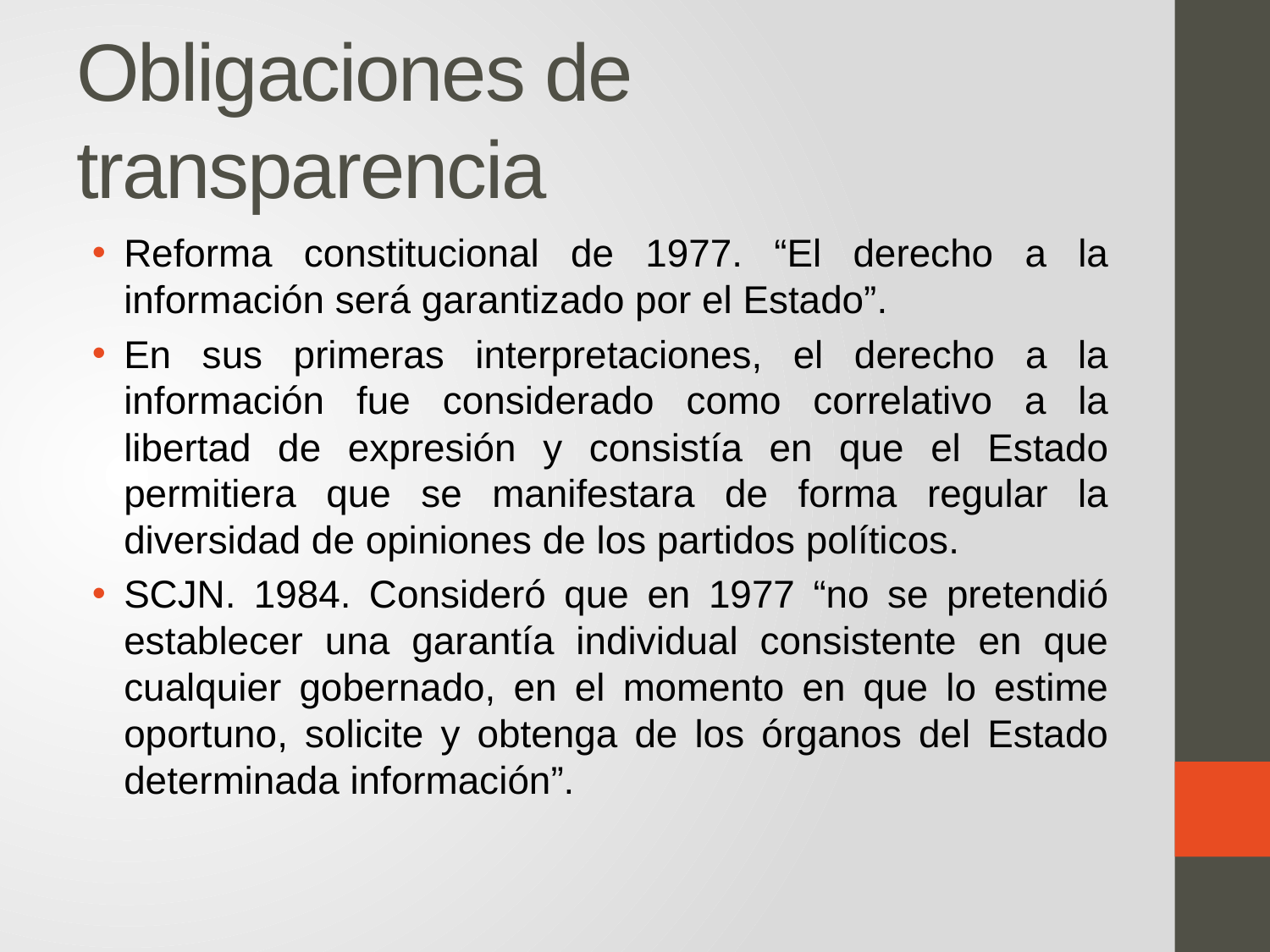

# Obligaciones de transparencia
Reforma constitucional de 1977. “El derecho a la información será garantizado por el Estado”.
En sus primeras interpretaciones, el derecho a la información fue considerado como correlativo a la libertad de expresión y consistía en que el Estado permitiera que se manifestara de forma regular la diversidad de opiniones de los partidos políticos.
SCJN. 1984. Consideró que en 1977 “no se pretendió establecer una garantía individual consistente en que cualquier gobernado, en el momento en que lo estime oportuno, solicite y obtenga de los órganos del Estado determinada información”.